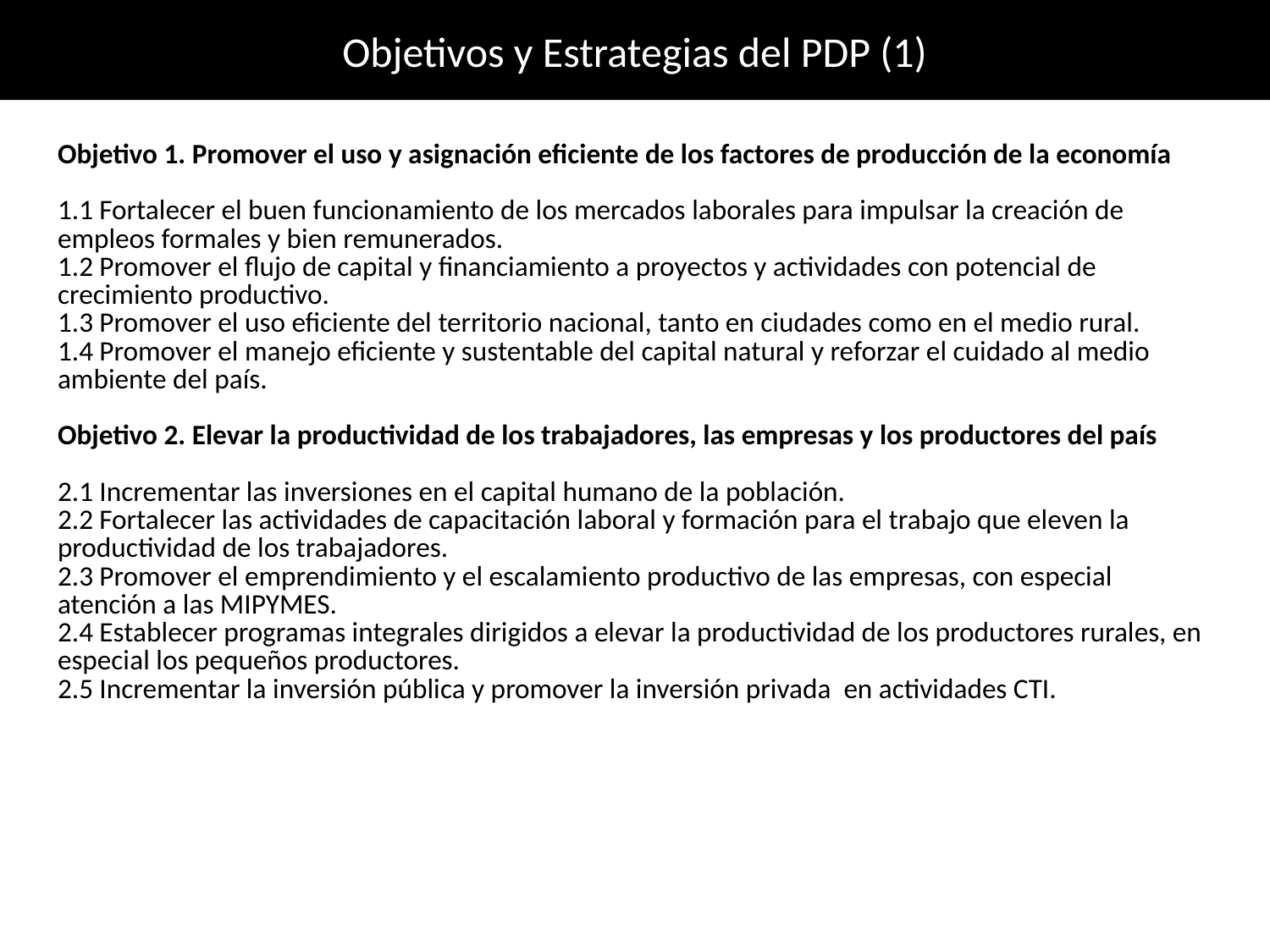

# Objetivos y Estrategias del PDP (1)
| Objetivo 1. Promover el uso y asignación eficiente de los factores de producción de la economía 1.1 Fortalecer el buen funcionamiento de los mercados laborales para impulsar la creación de empleos formales y bien remunerados. 1.2 Promover el flujo de capital y financiamiento a proyectos y actividades con potencial de crecimiento productivo. 1.3 Promover el uso eficiente del territorio nacional, tanto en ciudades como en el medio rural. 1.4 Promover el manejo eficiente y sustentable del capital natural y reforzar el cuidado al medio ambiente del país. Objetivo 2. Elevar la productividad de los trabajadores, las empresas y los productores del país 2.1 Incrementar las inversiones en el capital humano de la población. 2.2 Fortalecer las actividades de capacitación laboral y formación para el trabajo que eleven la productividad de los trabajadores. 2.3 Promover el emprendimiento y el escalamiento productivo de las empresas, con especial atención a las MIPYMES. 2.4 Establecer programas integrales dirigidos a elevar la productividad de los productores rurales, en especial los pequeños productores. 2.5 Incrementar la inversión pública y promover la inversión privada en actividades CTI. |
| --- |